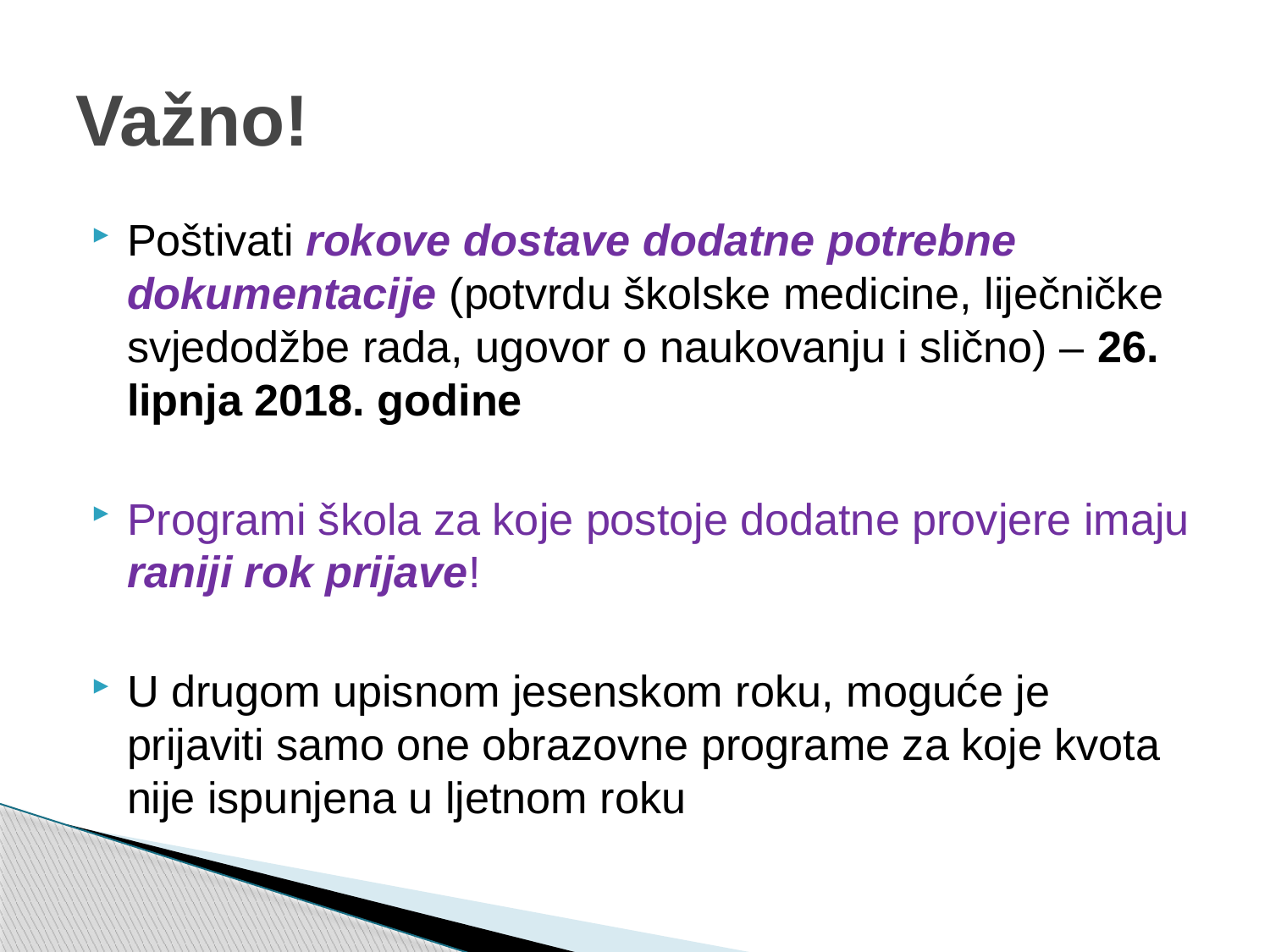

# Važno!
Poštivati rokove dostave dodatne potrebne dokumentacije (potvrdu školske medicine, liječničke svjedodžbe rada, ugovor o naukovanju i slično) – 26. lipnja 2018. godine

Programi škola za koje postoje dodatne provjere imaju raniji rok prijave!

U drugom upisnom jesenskom roku, moguće je prijaviti samo one obrazovne programe za koje kvota nije ispunjena u ljetnom roku